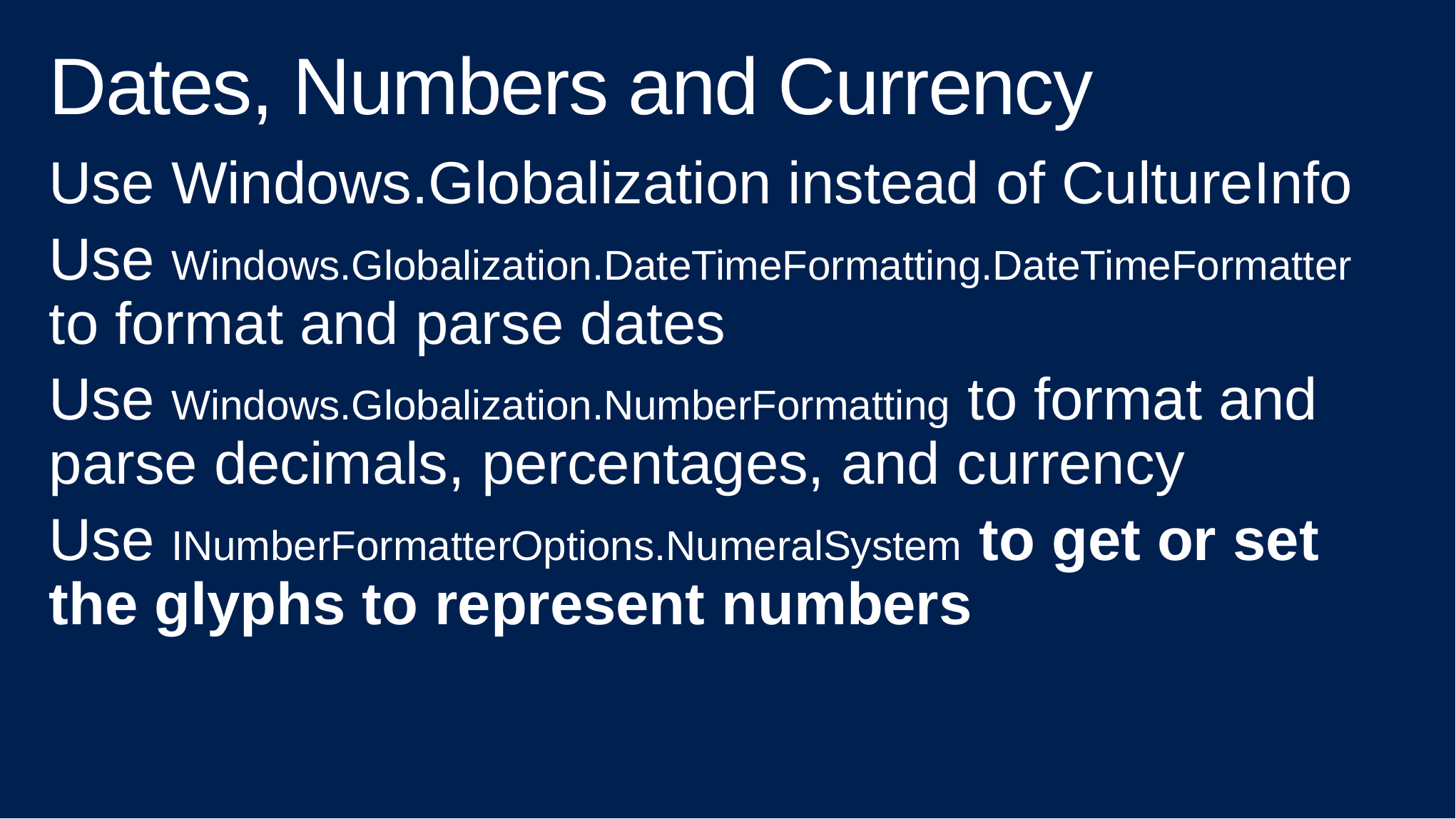

# Dates, Numbers and Currency
Use Windows.Globalization instead of CultureInfo
Use Windows.Globalization.DateTimeFormatting.DateTimeFormatter to format and parse dates
Use Windows.Globalization.NumberFormatting to format and parse decimals, percentages, and currency
Use INumberFormatterOptions.NumeralSystem to get or set the glyphs to represent numbers